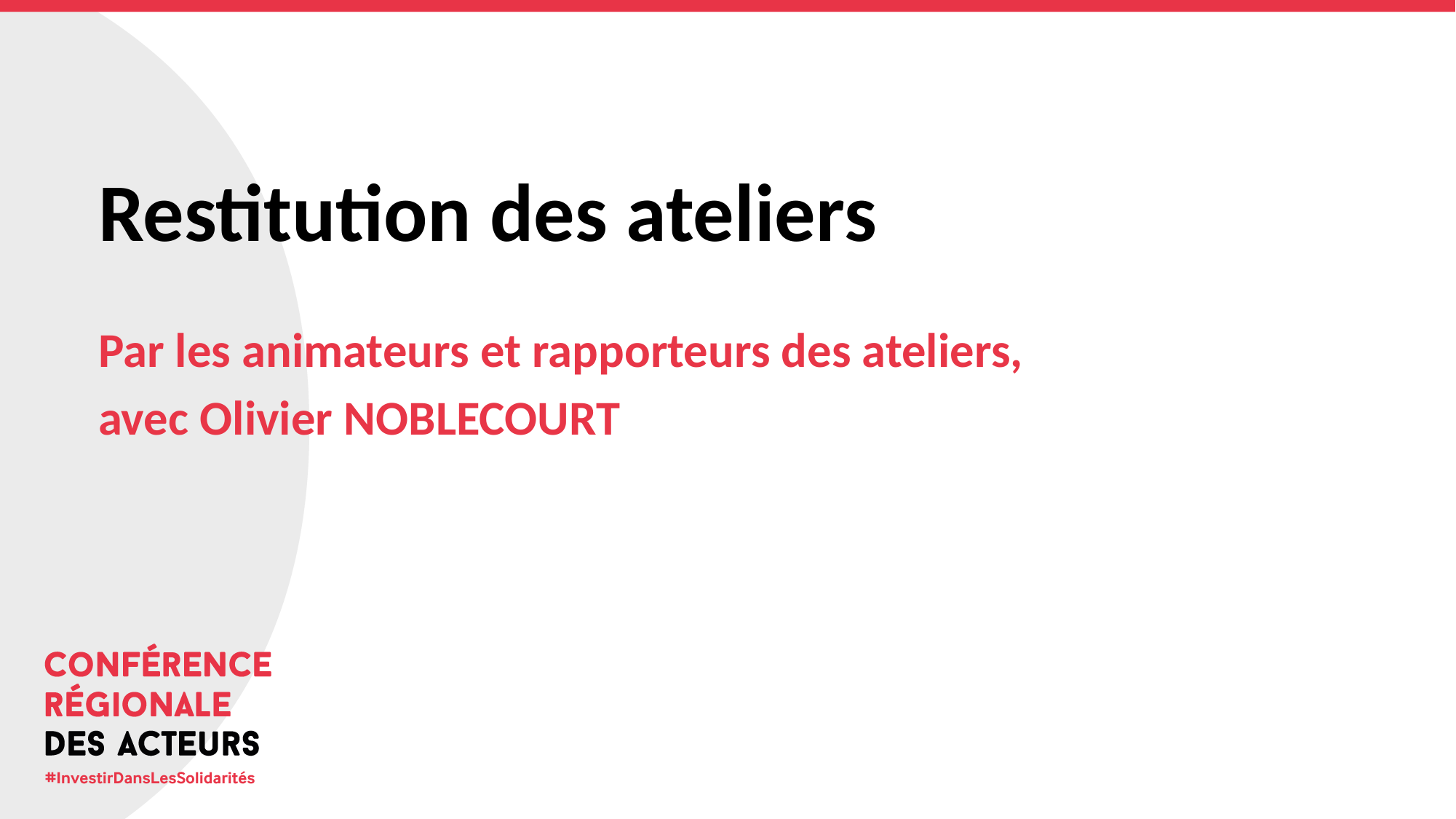

# Restitution des ateliers
Par les animateurs et rapporteurs des ateliers,
avec Olivier NOBLECOURT